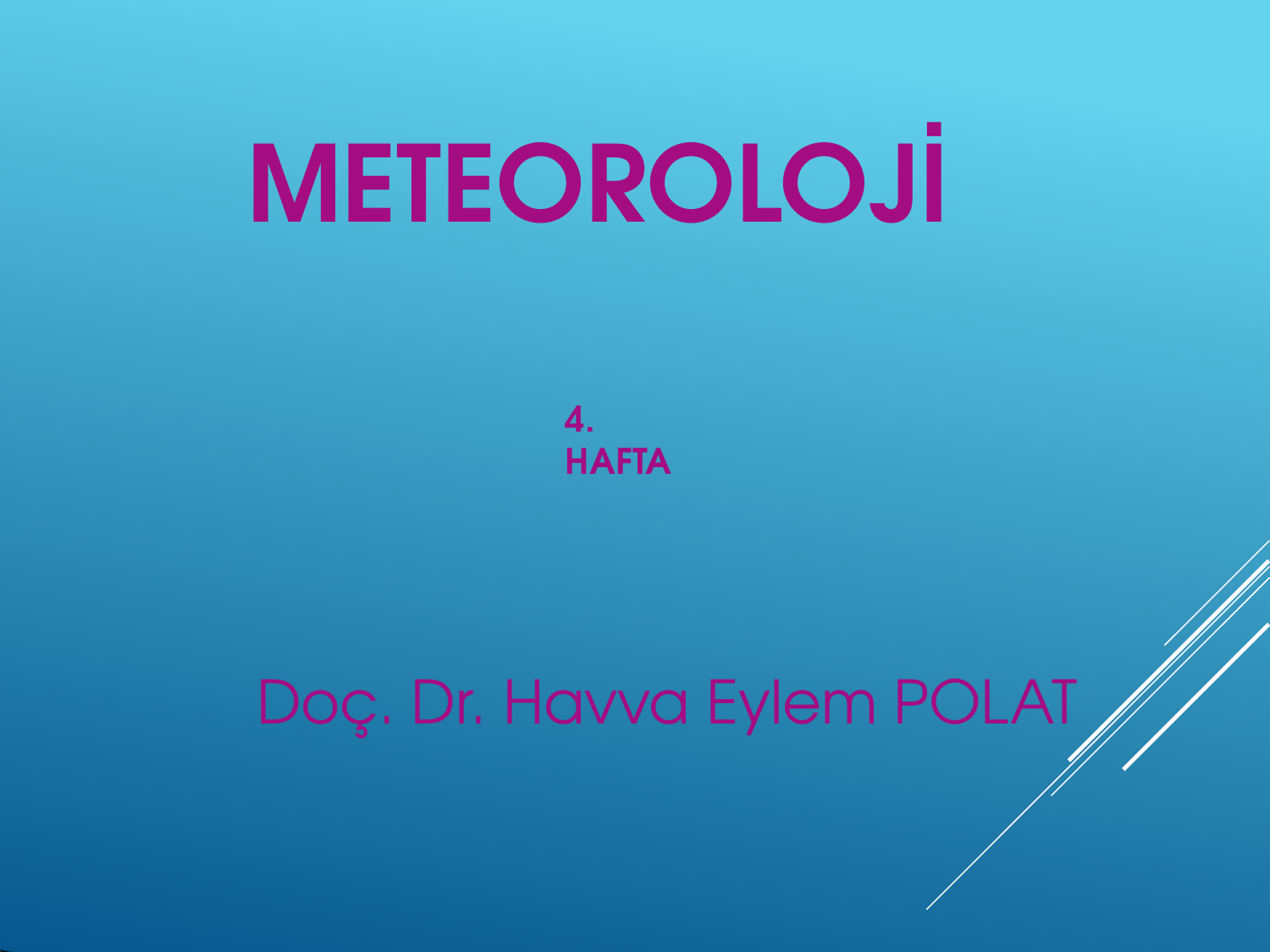

# METEOROLOJİ
4. HAFTA
Doç. Dr. Havva Eylem POLAT